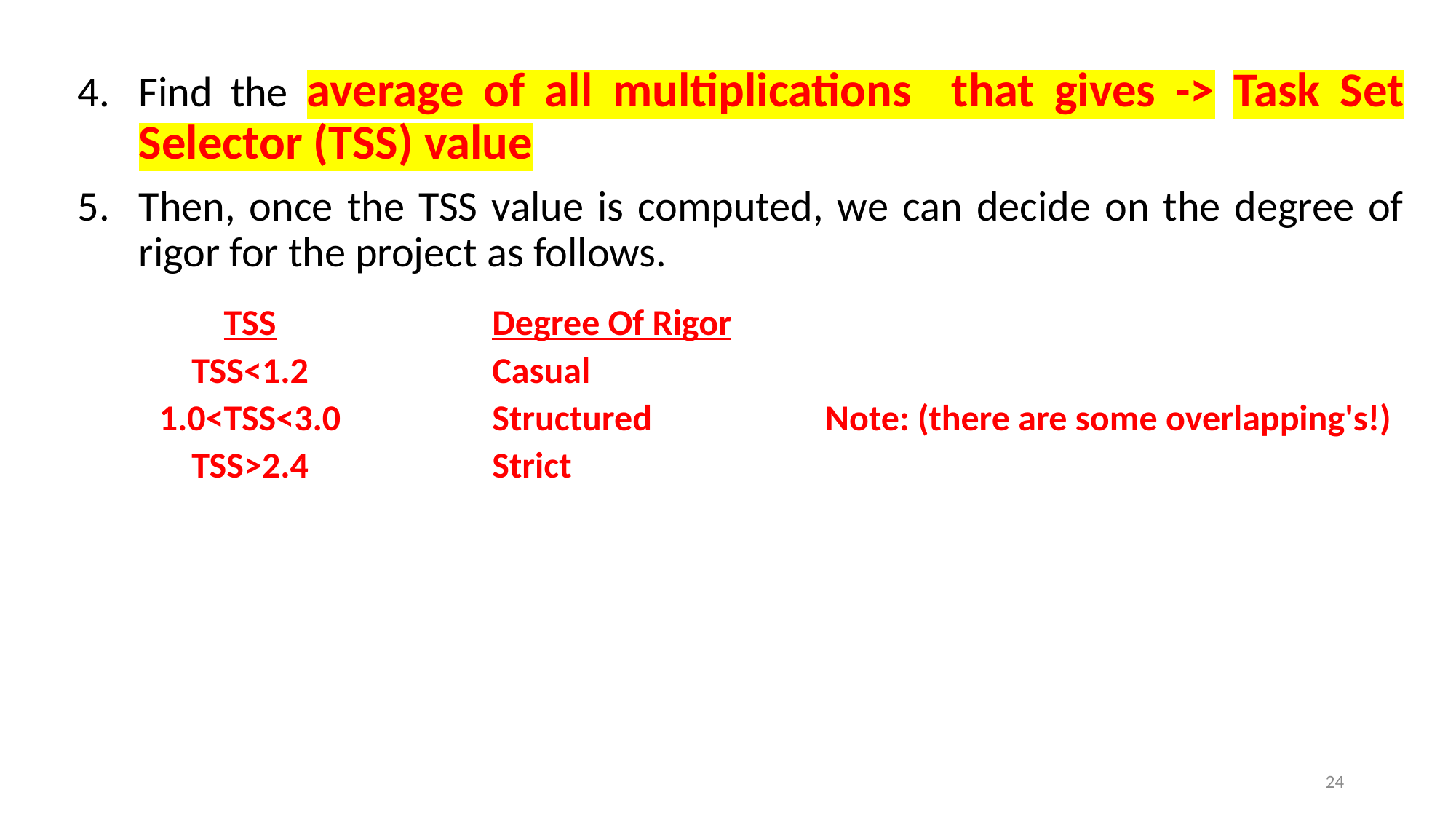

Find the average of all multiplications  that gives -> Task Set Selector (TSS) value
Then, once the TSS value is computed, we can decide on the degree of rigor for the project as follows.

| TSS | Degree Of Rigor |  |
| --- | --- | --- |
| TSS<1.2 | Casual |  |
| 1.0<TSS<3.0 | Structured | Note: (there are some overlapping's!) |
| TSS>2.4 | Strict |  |
24